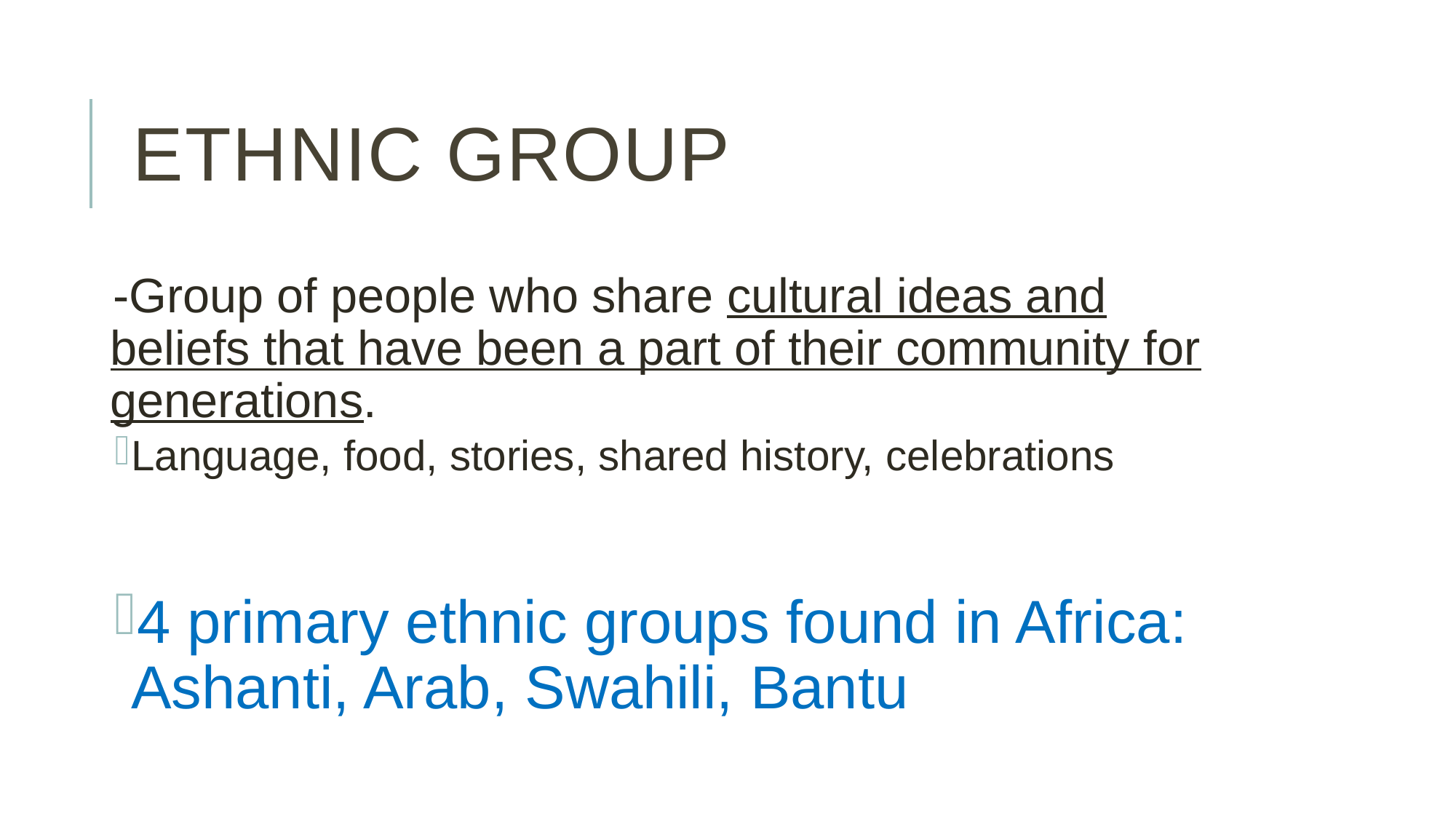

# Ethnic Group
-Group of people who share cultural ideas and beliefs that have been a part of their community for generations.
Language, food, stories, shared history, celebrations

4 primary ethnic groups found in Africa: Ashanti, Arab, Swahili, Bantu